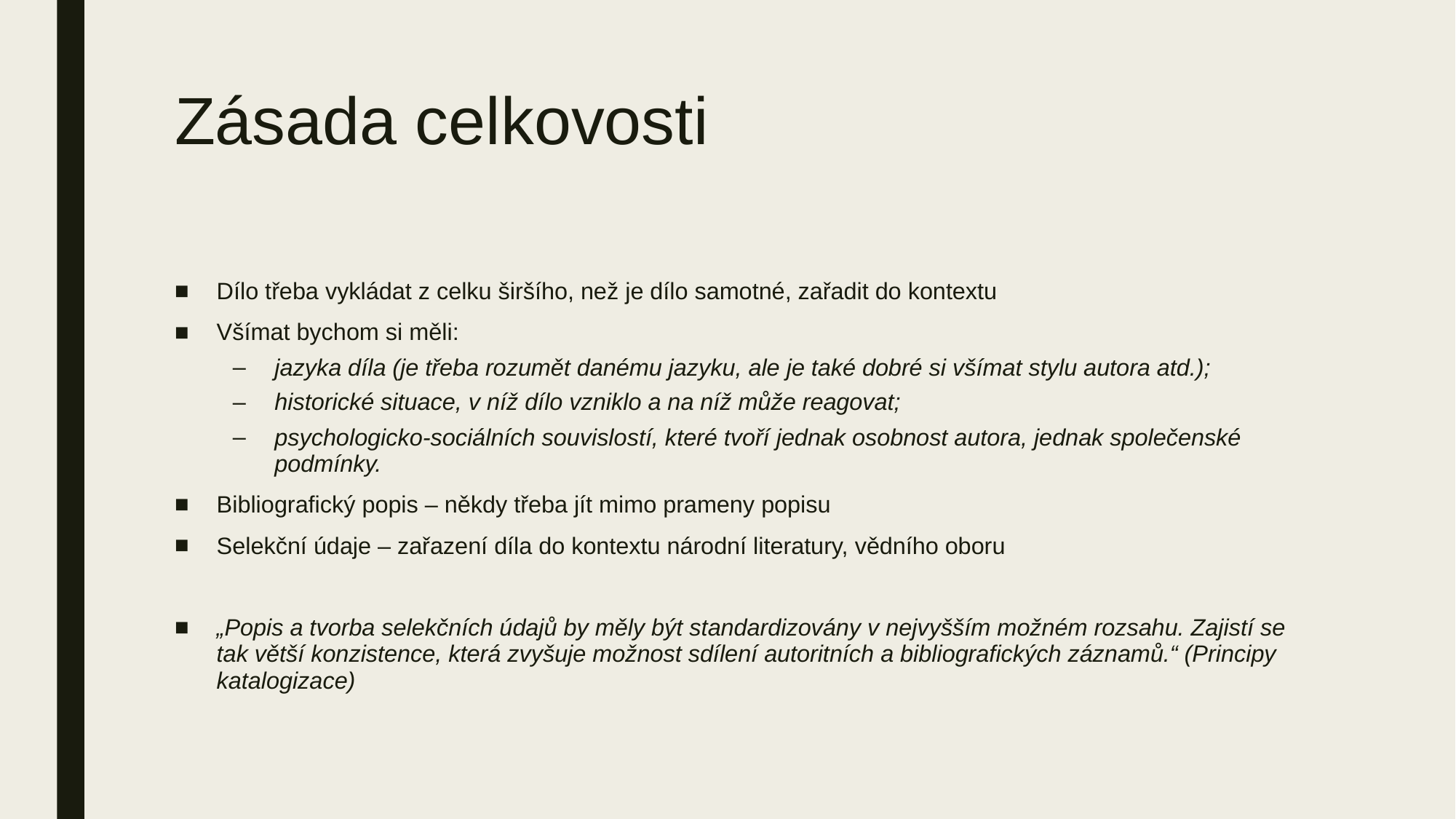

# Zásada celkovosti
Dílo třeba vykládat z celku širšího, než je dílo samotné, zařadit do kontextu
Všímat bychom si měli:
jazyka díla (je třeba rozumět danému jazyku, ale je také dobré si všímat stylu autora atd.);
historické situace, v níž dílo vzniklo a na níž může reagovat;
psychologicko-sociálních souvislostí, které tvoří jednak osobnost autora, jednak společenské podmínky.
Bibliografický popis – někdy třeba jít mimo prameny popisu
Selekční údaje – zařazení díla do kontextu národní literatury, vědního oboru

„Popis a tvorba selekčních údajů by měly být standardizovány v nejvyšším možném rozsahu. Zajistí se tak větší konzistence, která zvyšuje možnost sdílení autoritních a bibliografických záznamů.“ (Principy katalogizace)